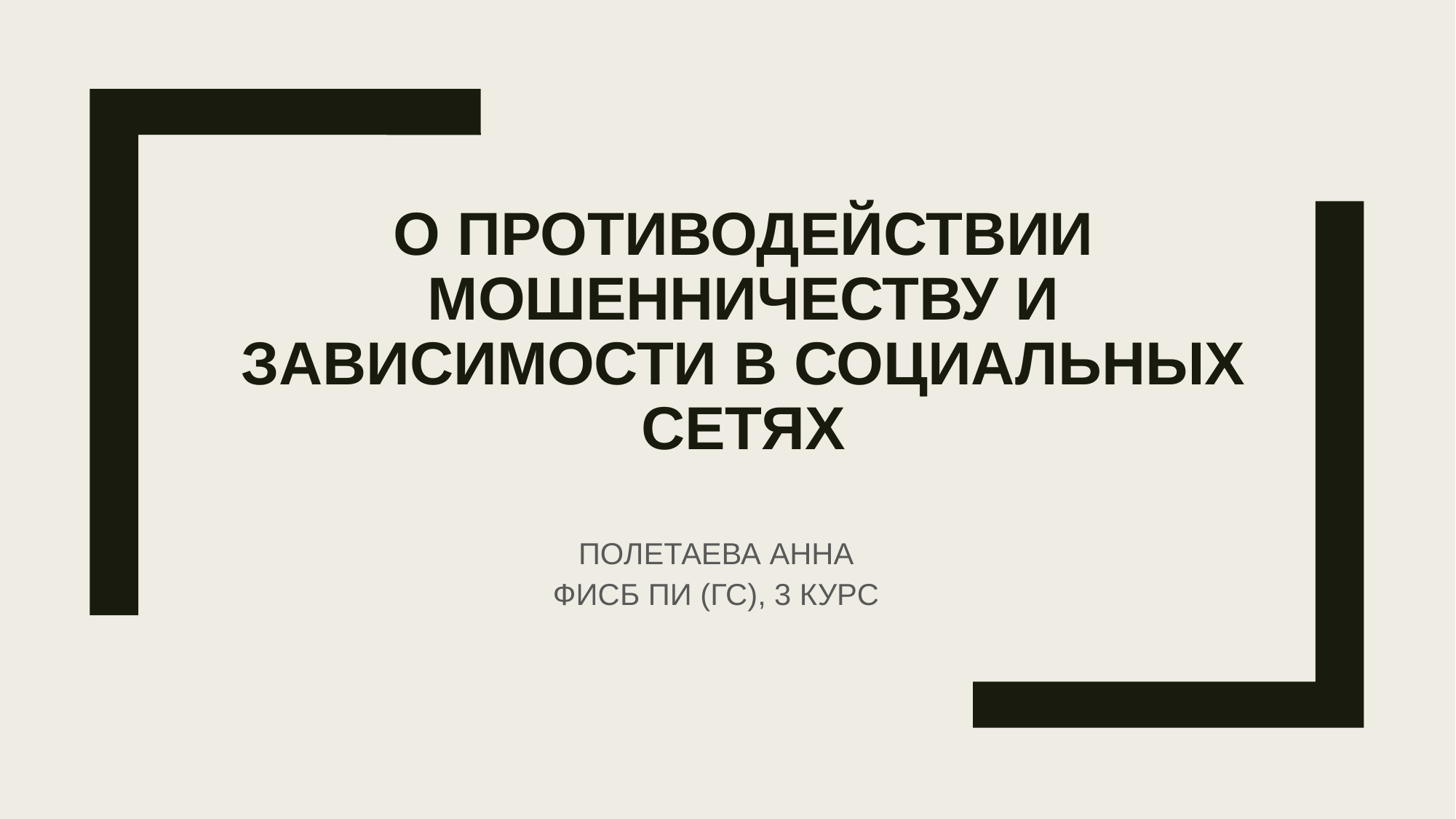

# О противодействии мошенничеству и зависимости в социальных сетях
ПОЛЕТАЕВА АННА
ФИСБ ПИ (ГС), 3 КУРС